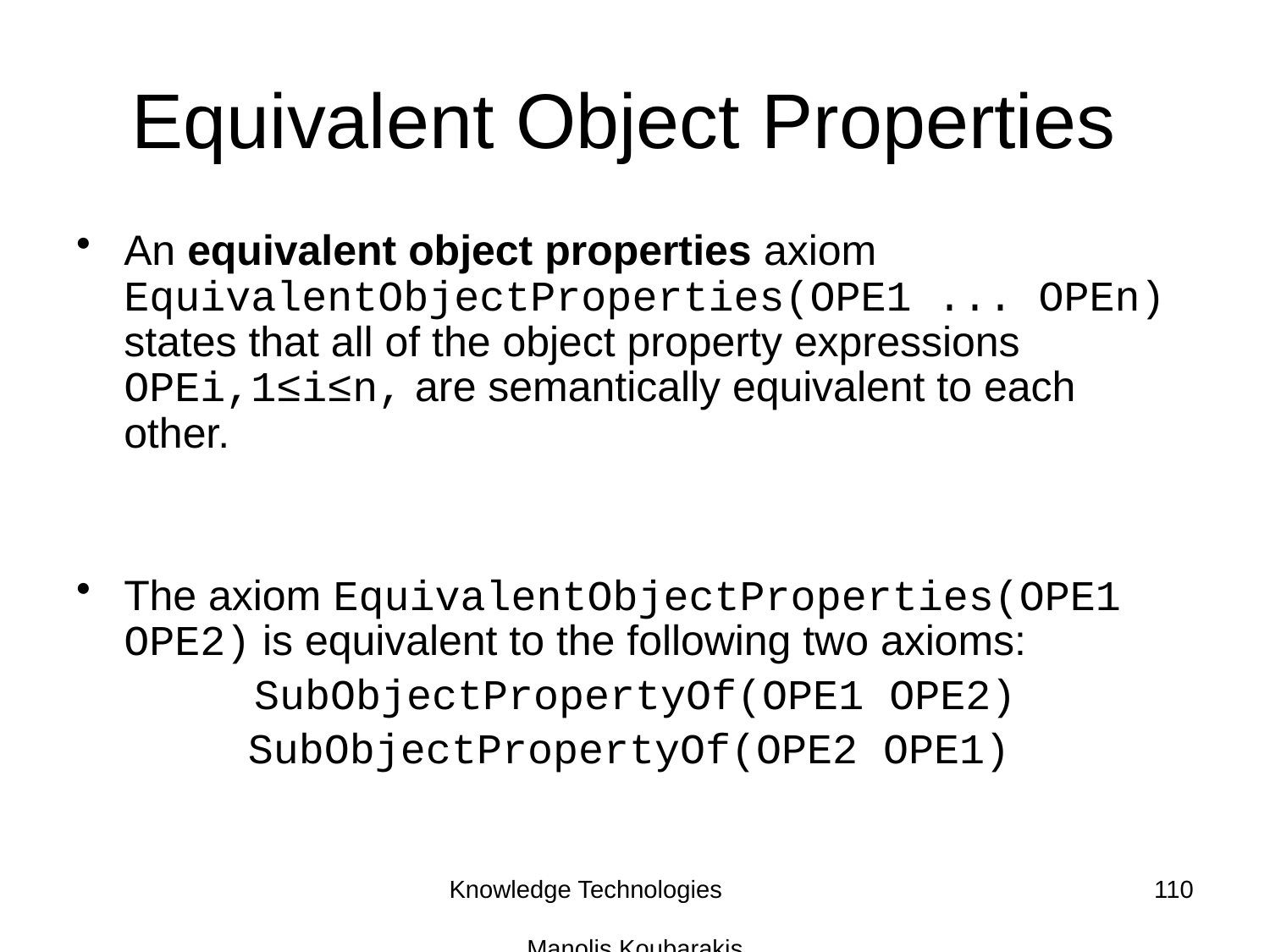

# Equivalent Object Properties
An equivalent object properties axiom EquivalentObjectProperties(OPE1 ... OPEn) states that all of the object property expressions OPEi,1≤i≤n, are semantically equivalent to each other.

The axiom EquivalentObjectProperties(OPE1 OPE2) is equivalent to the following two axioms:
SubObjectPropertyOf(OPE1 OPE2)
SubObjectPropertyOf(OPE2 OPE1)
Knowledge Technologies                                                             Manolis Koubarakis
110